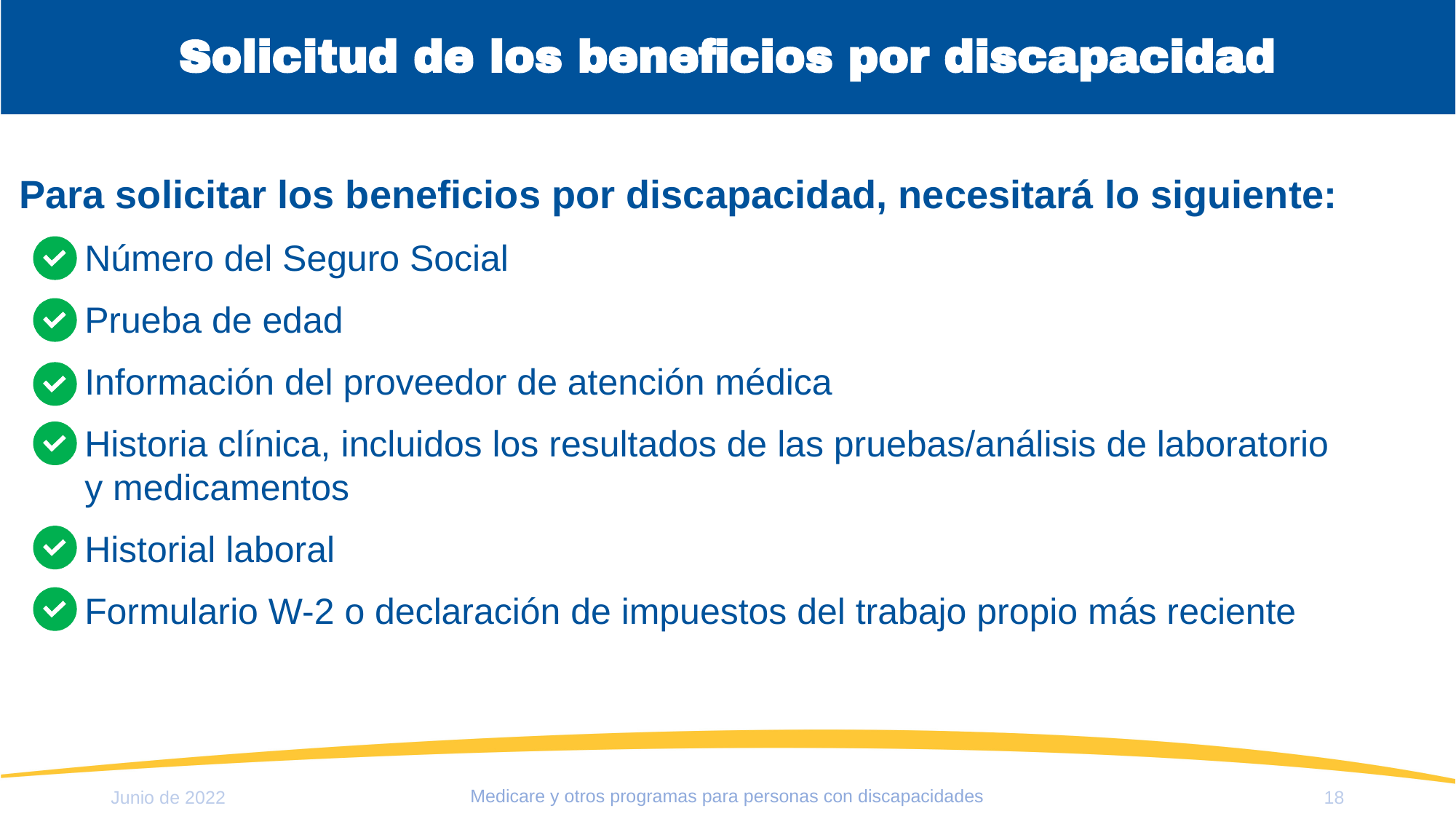

# Solicitud de los beneficios por discapacidad
Para solicitar los beneficios por discapacidad, necesitará lo siguiente:
Número del Seguro Social
Prueba de edad
Información del proveedor de atención médica
Historia clínica, incluidos los resultados de las pruebas/análisis de laboratorio
y medicamentos
Historial laboral
Formulario W-2 o declaración de impuestos del trabajo propio más reciente

Medicare y otros programas para personas con discapacidades
Junio de 2022
18